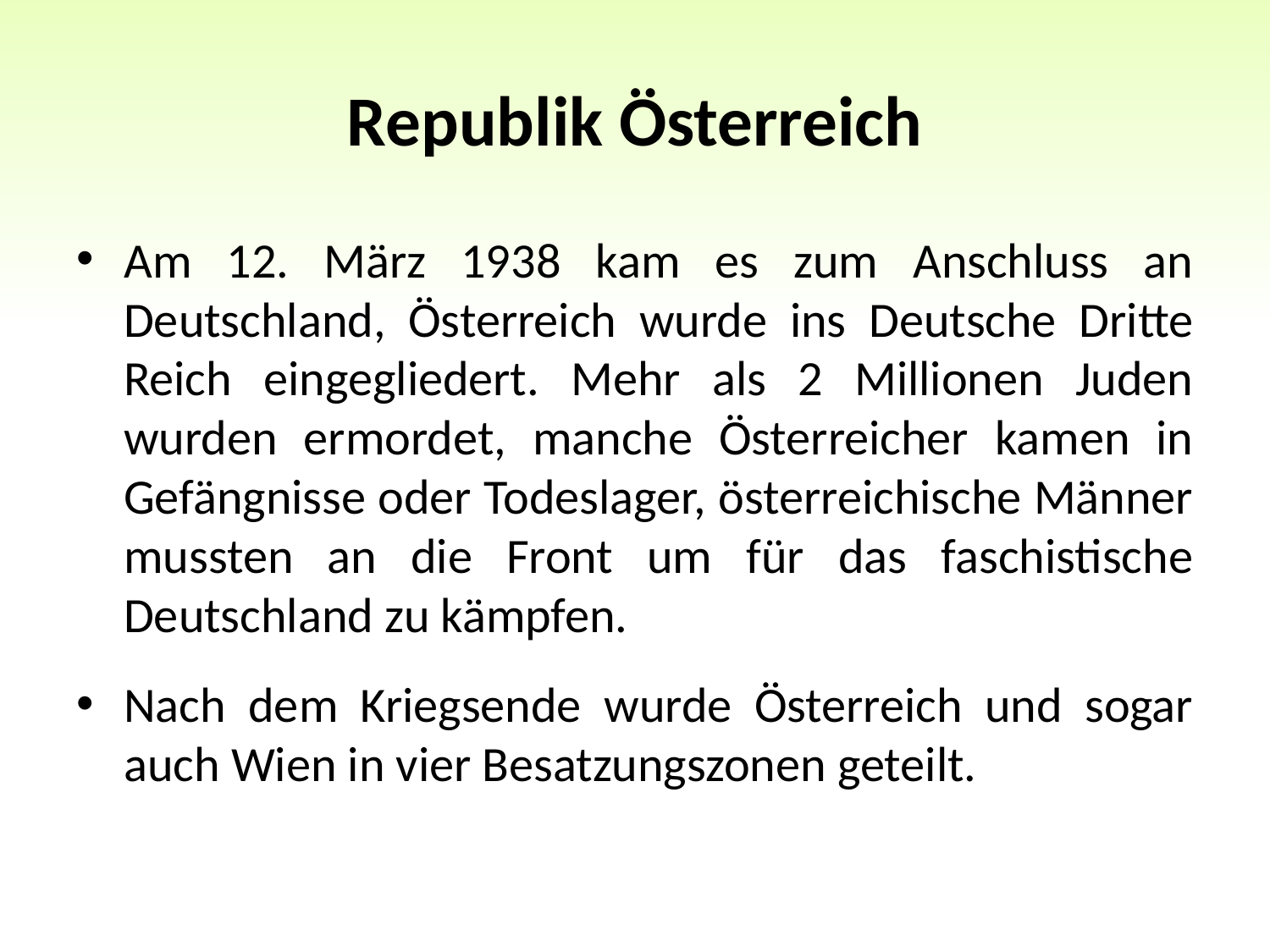

# Republik Österreich
Am 12. März 1938 kam es zum Anschluss an Deutschland, Österreich wurde ins Deutsche Dritte Reich eingegliedert. Mehr als 2 Millionen Juden wurden ermordet, manche Österreicher kamen in Gefängnisse oder Todeslager, österreichische Männer mussten an die Front um für das faschistische Deutschland zu kämpfen.
Nach dem Kriegsende wurde Österreich und sogar auch Wien in vier Besatzungszonen geteilt.